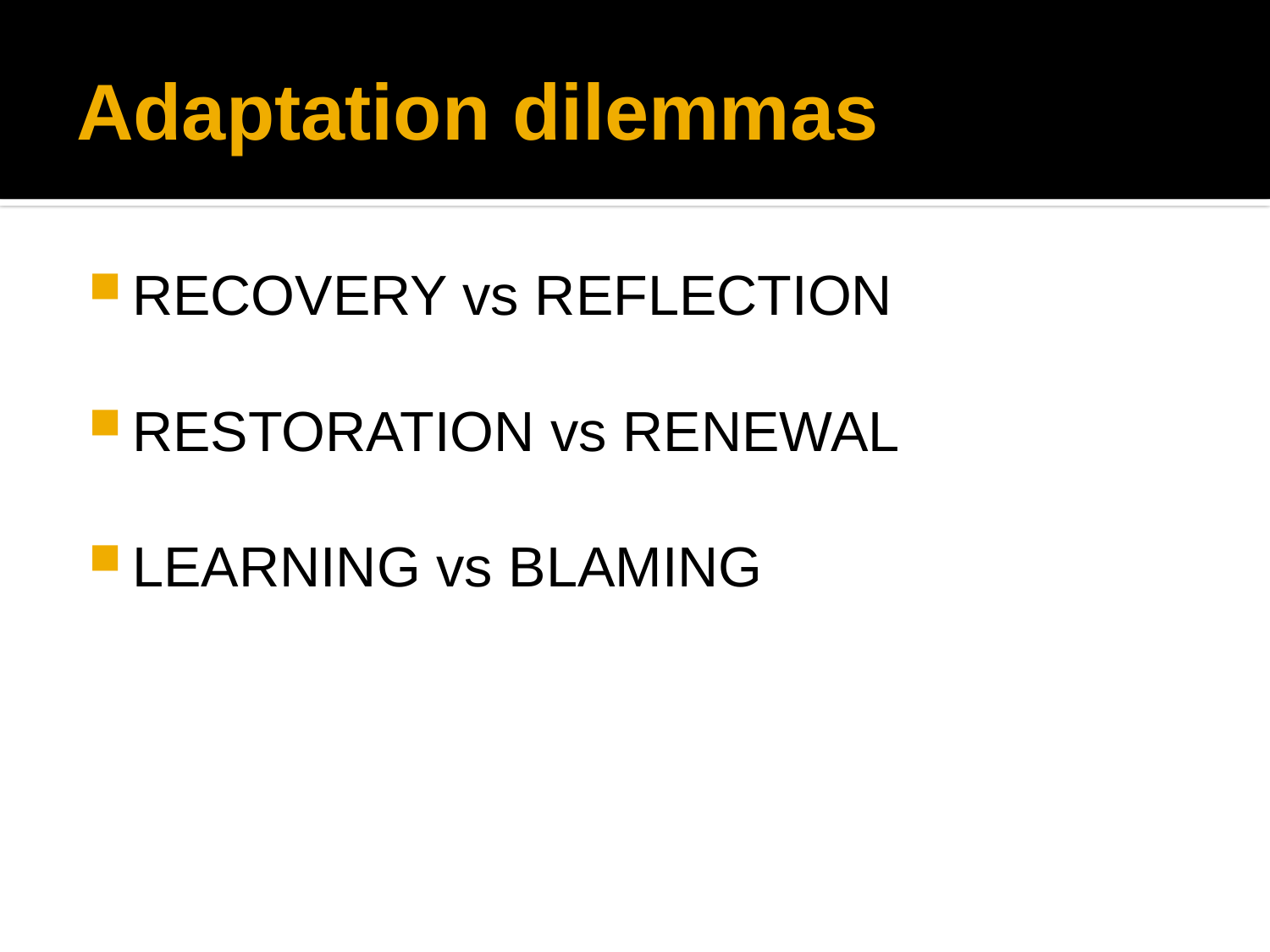

# Adaptation dilemmas
RECOVERY vs REFLECTION

RESTORATION vs RENEWAL

LEARNING vs BLAMING